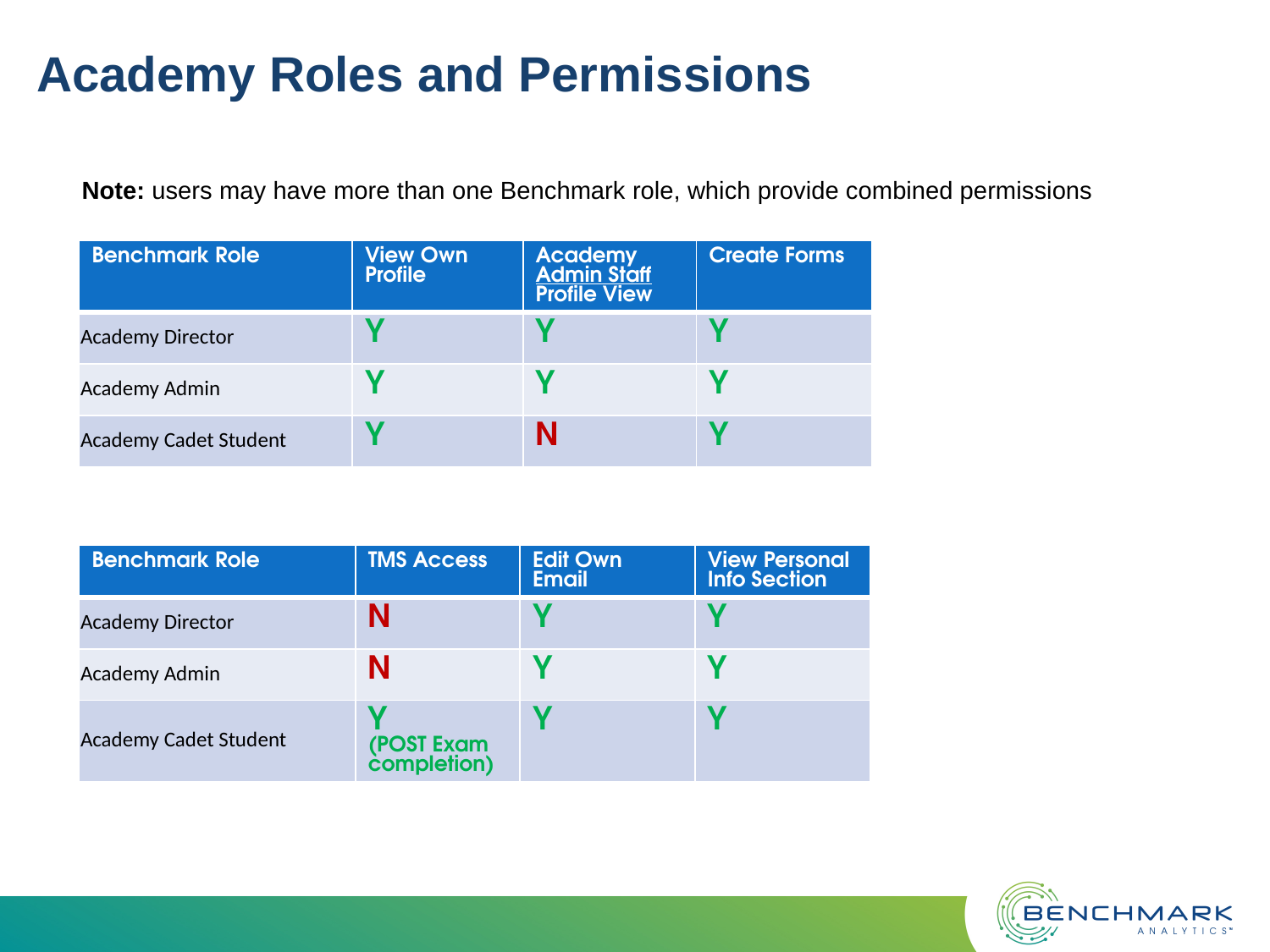

# Academy Roles and Permissions
Note: users may have more than one Benchmark role, which provide combined permissions
| Benchmark Role | View Own Profile | Academy Admin Staff Profile View | Create Forms |
| --- | --- | --- | --- |
| Academy Director | Y | Y | Y |
| Academy Admin | Y | Y | Y |
| Academy Cadet Student | Y | N | Y |
| Benchmark Role | TMS Access | Edit Own Email | View Personal Info Section |
| --- | --- | --- | --- |
| Academy Director | N | Y | Y |
| Academy Admin | N | Y | Y |
| Academy Cadet Student | Y (POST Exam completion) | Y | Y |